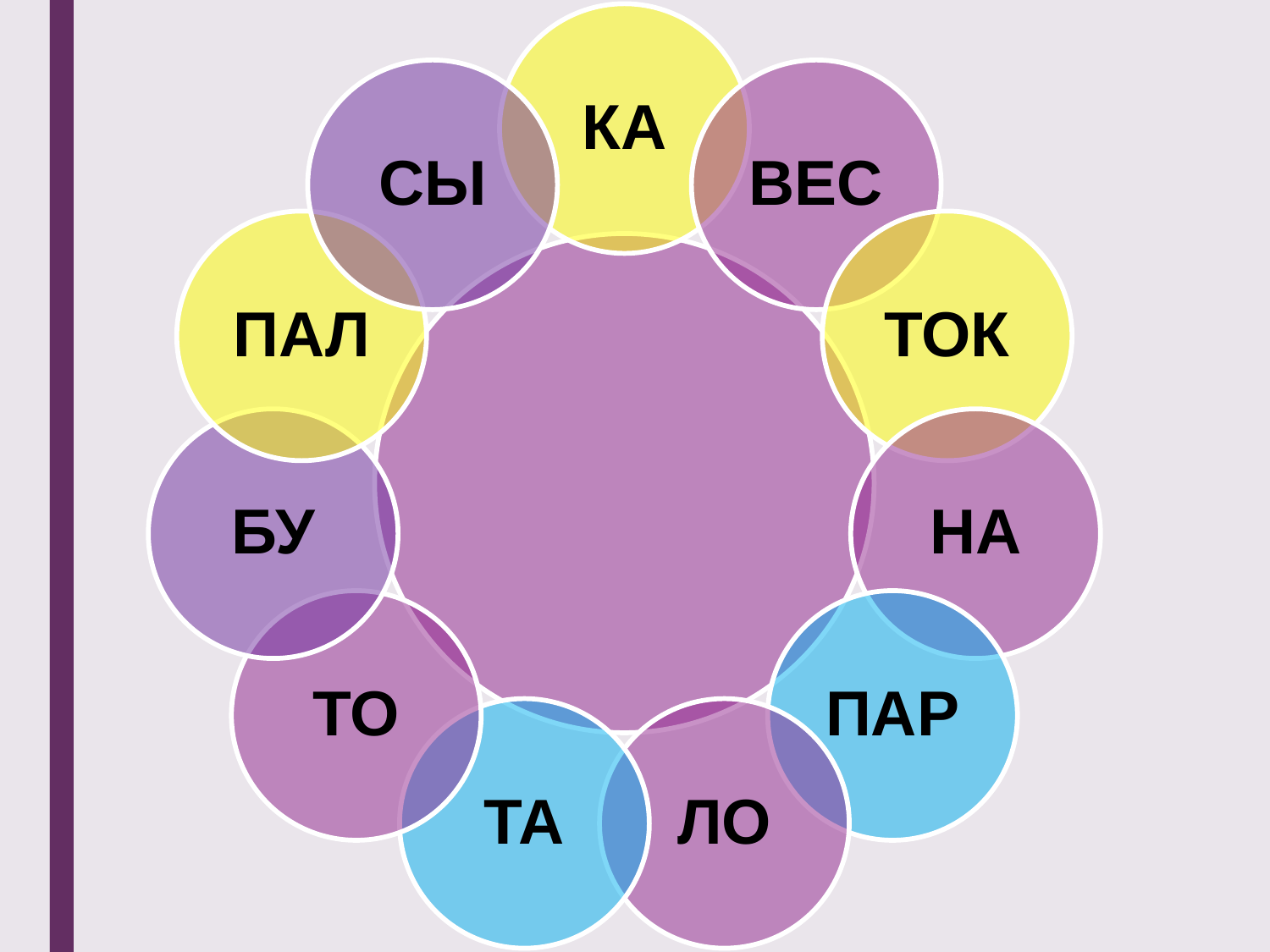

КА
ВЕС
ТОК
НА
ПАР
ЛО
ТА
ТО
БУ
ПАЛ
СЫ